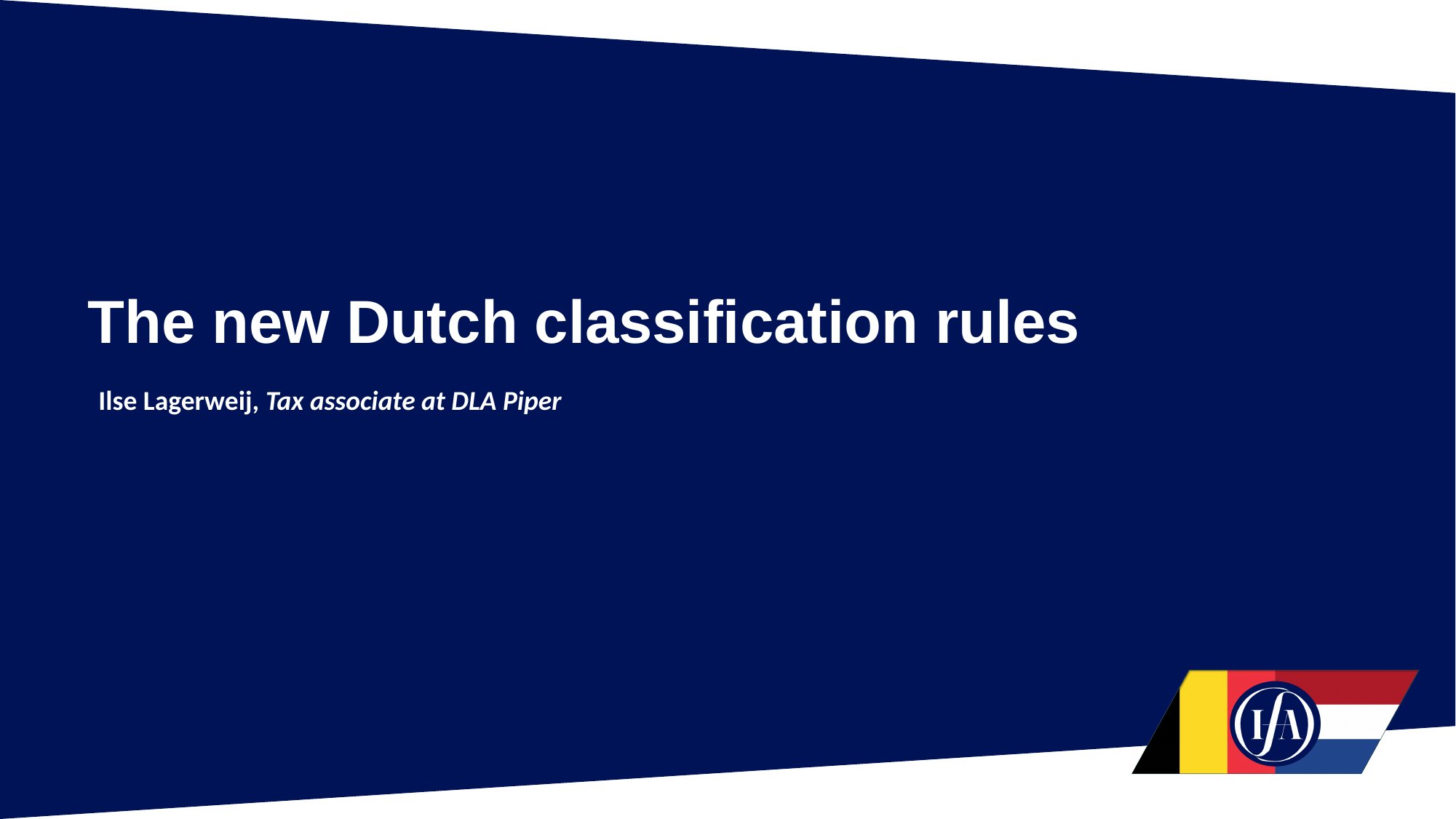

# The new Dutch classification rules
Ilse Lagerweij, Tax associate at DLA Piper